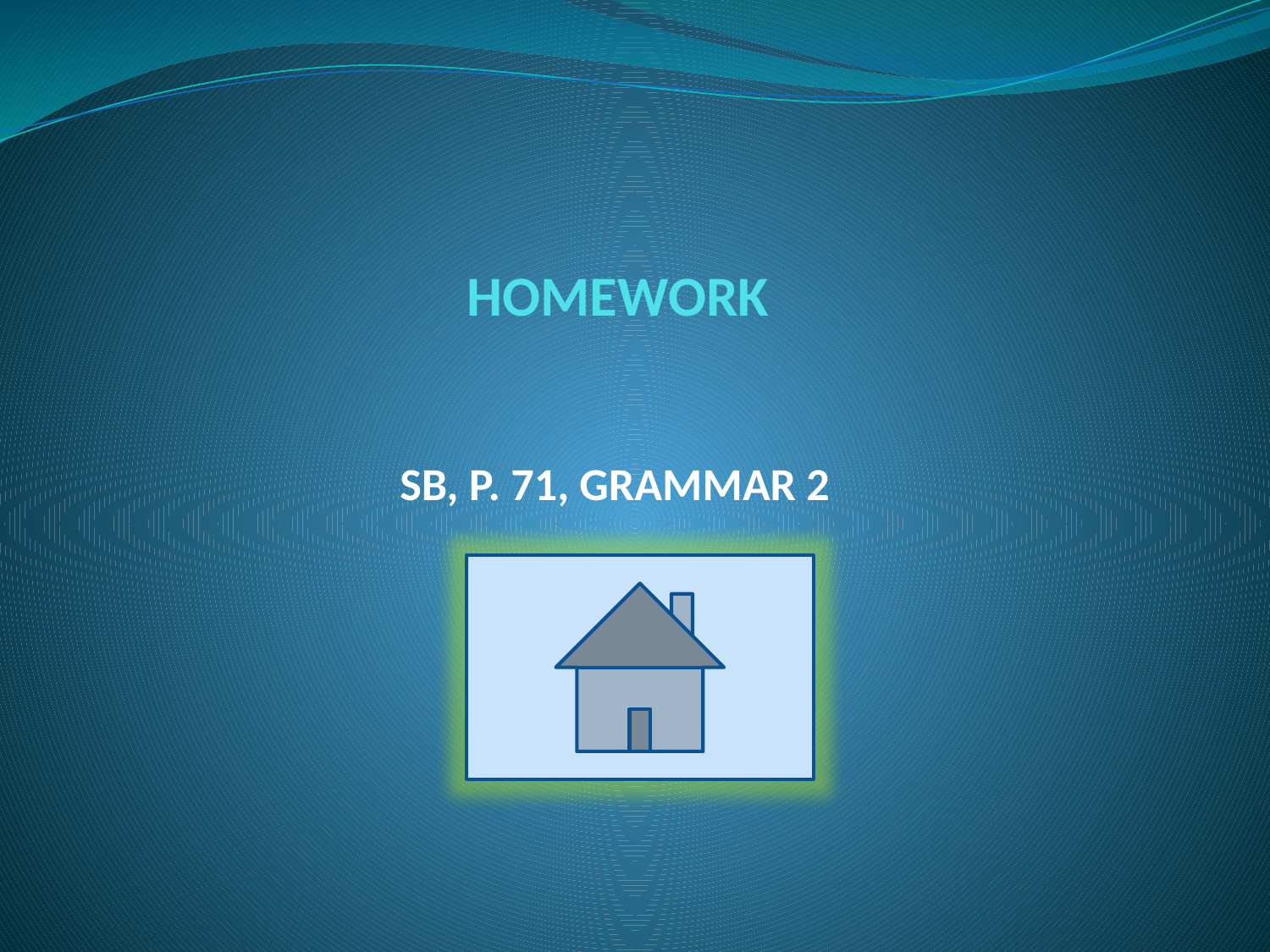

# HOMEWORK
SB, P. 71, GRAMMAR 2